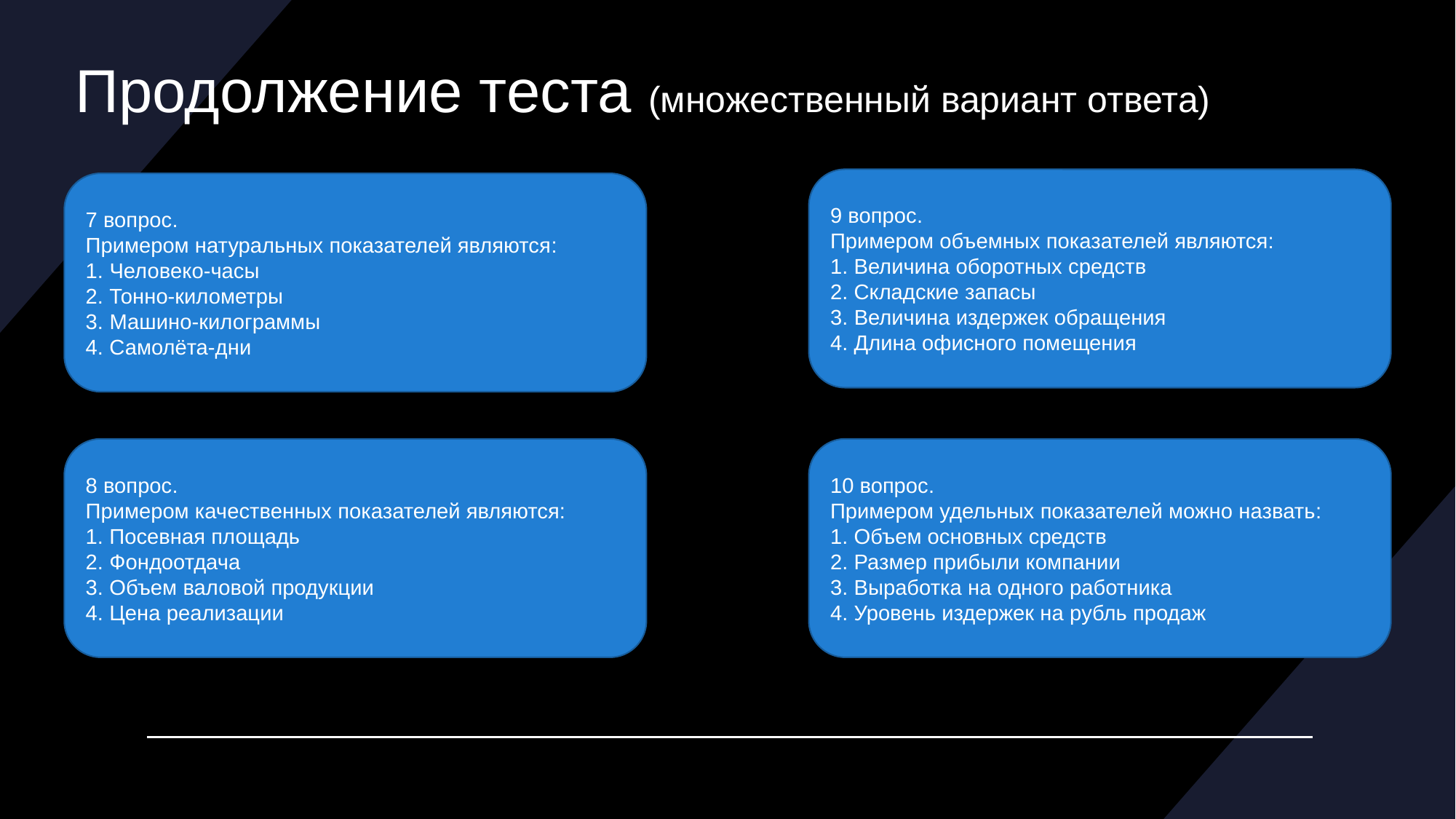

# Продолжение теста (множественный вариант ответа)
9 вопрос.
Примером объемных показателей являются:
1. Величина оборотных средств
2. Складские запасы
3. Величина издержек обращения
4. Длина офисного помещения
7 вопрос.
Примером натуральных показателей являются:
1. Человеко-часы
2. Тонно-километры
3. Машино-килограммы
4. Самолёта-дни

10 вопрос.
Примером удельных показателей можно назвать:
1. Объем основных средств
2. Размер прибыли компании
3. Выработка на одного работника
4. Уровень издержек на рубль продаж
8 вопрос.
Примером качественных показателей являются:
1. Посевная площадь
2. Фондоотдача
3. Объем валовой продукции
4. Цена реализации